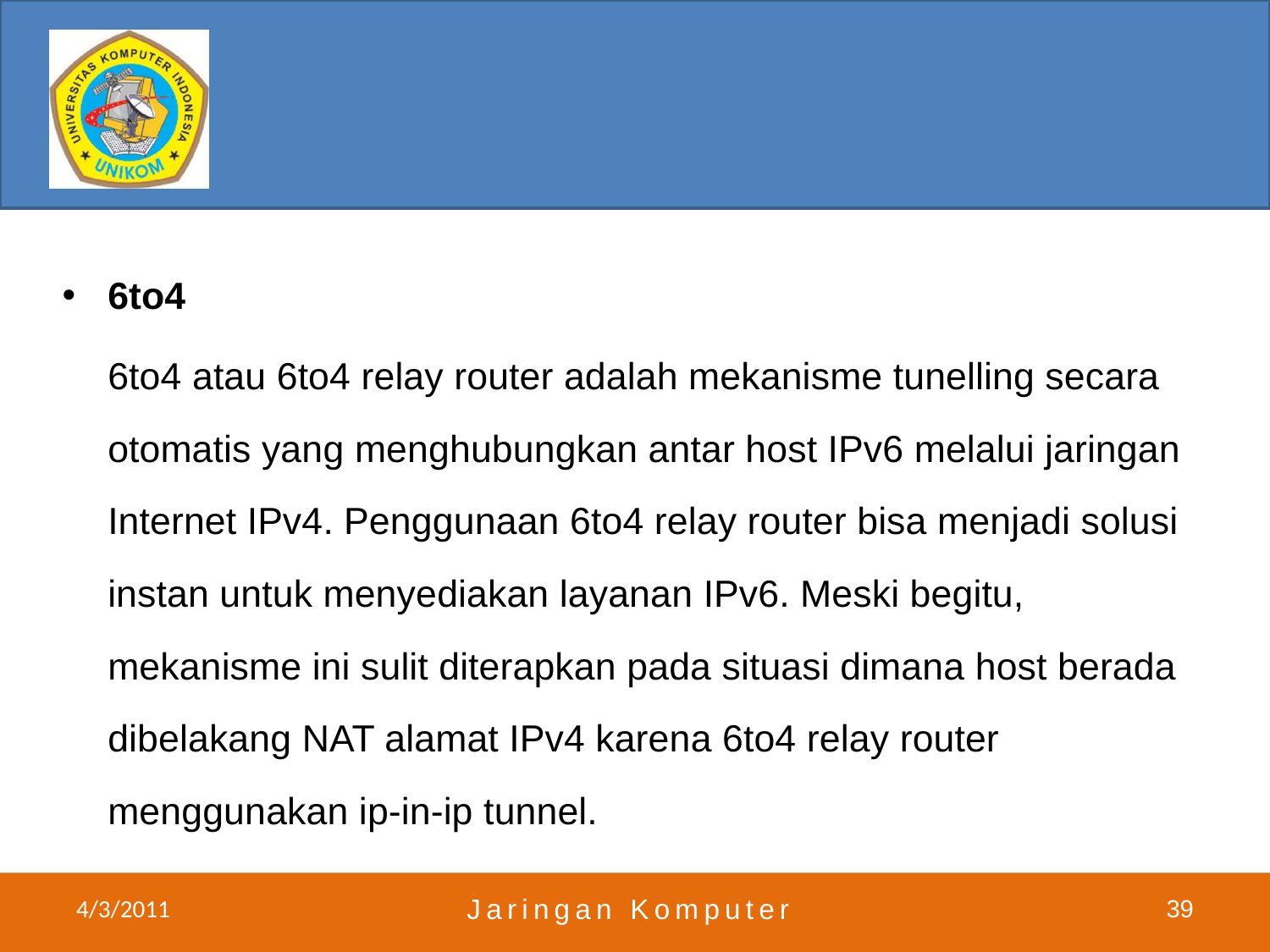

#
6to4
	6to4 atau 6to4 relay router adalah mekanisme tunelling secara otomatis yang menghubungkan antar host IPv6 melalui jaringan Internet IPv4. Penggunaan 6to4 relay router bisa menjadi solusi instan untuk menyediakan layanan IPv6. Meski begitu, mekanisme ini sulit diterapkan pada situasi dimana host berada dibelakang NAT alamat IPv4 karena 6to4 relay router menggunakan ip-in-ip tunnel.
4/3/2011
Jaringan Komputer
39